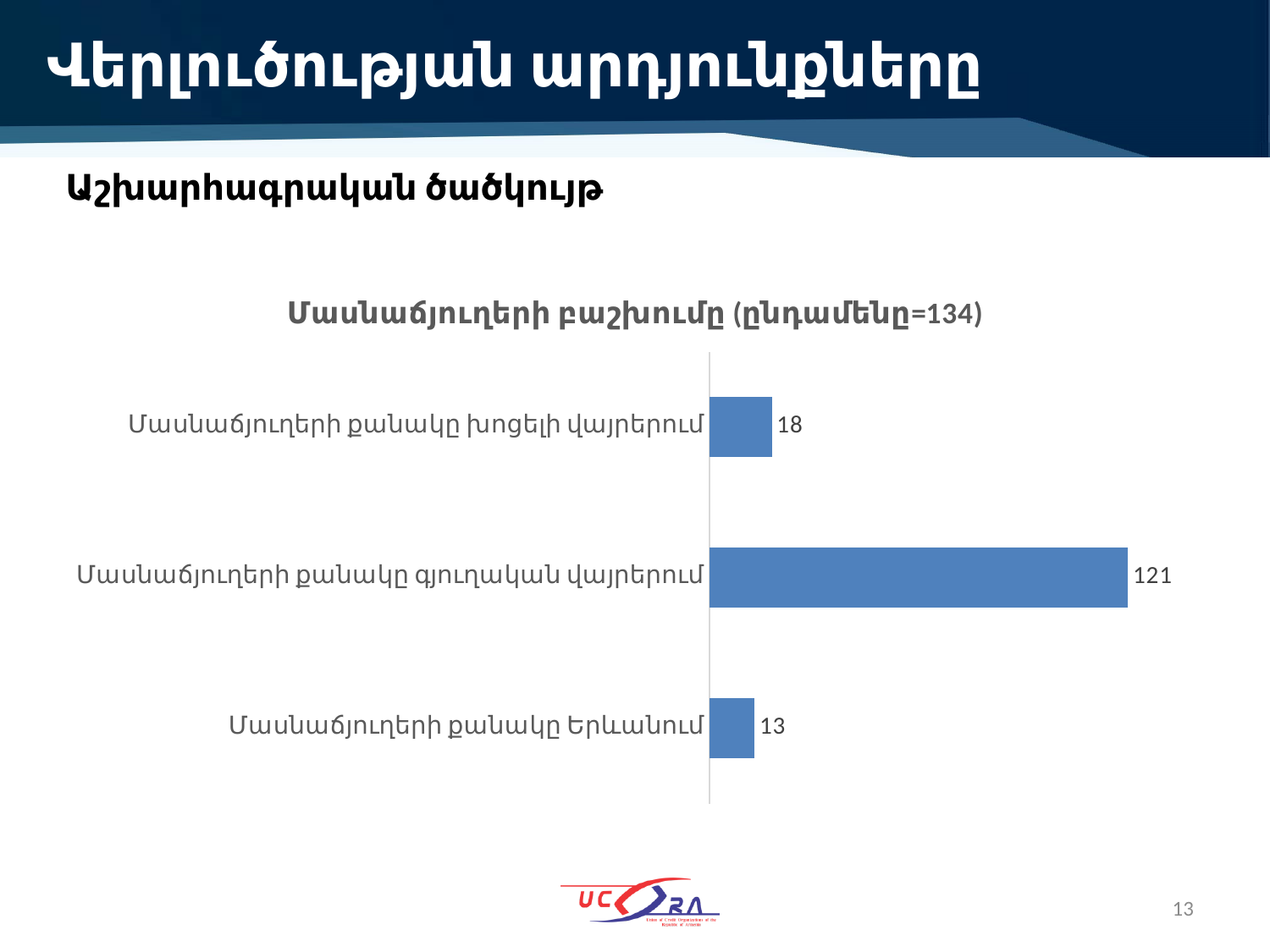

# Վերլուծության արդյունքները
Աշխարհագրական ծածկույթ

### Chart: Մասնաճյուղերի բաշխումը (ընդամենը=134)

| Category |  |
|---|---|
| Մասնաճյուղերի քանակը Երևանում | 13.0 |
| Մասնաճյուղերի քանակը գյուղական վայրերում | 121.0 |
| Մասնաճյուղերի քանակը խոցելի վայրերում | 18.0 |
13